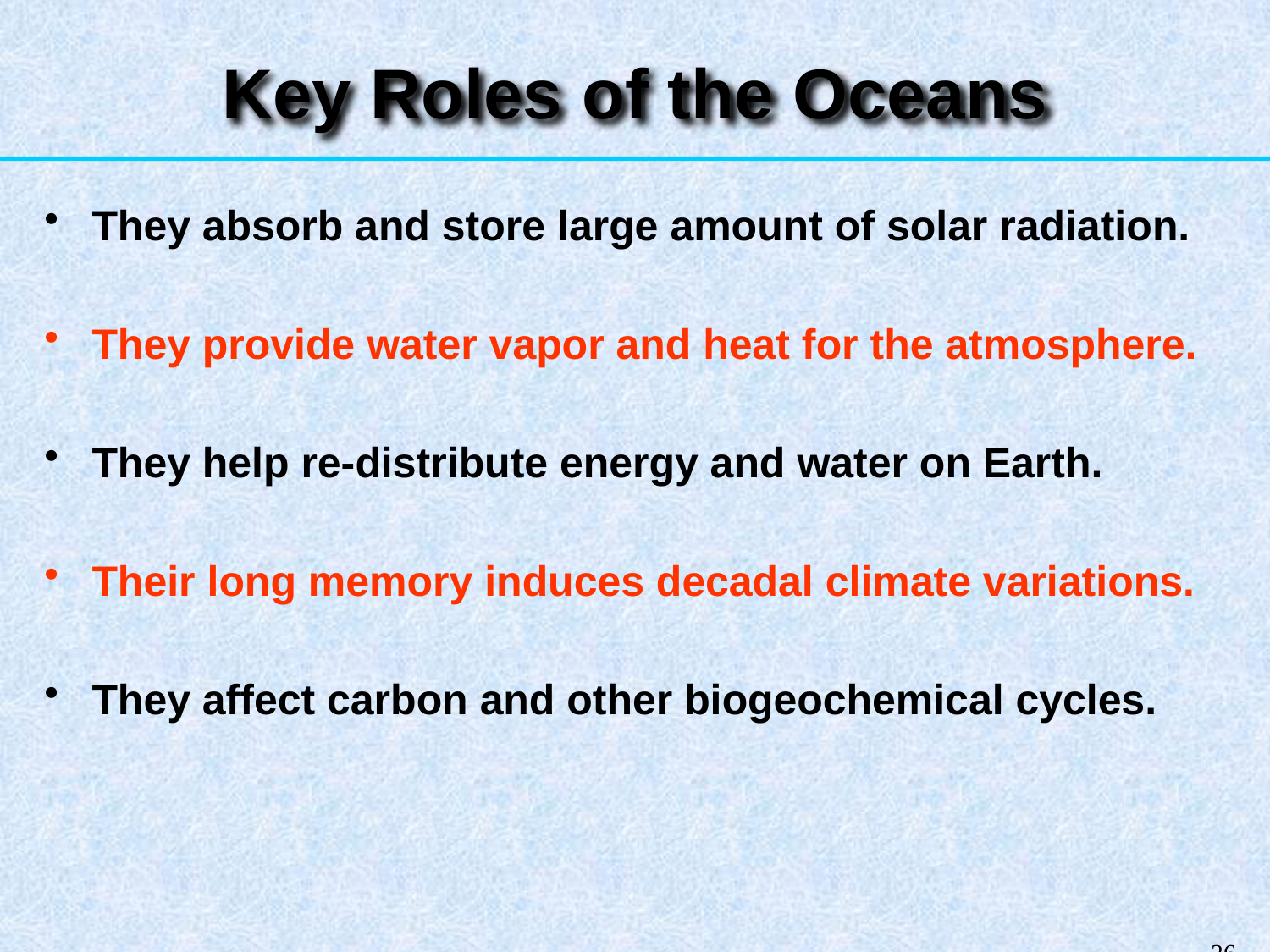

Key Roles of the Oceans

They absorb and store large amount of solar radiation.

They provide water vapor and heat for the atmosphere.

They help re-distribute energy and water on Earth.

Their long memory induces decadal climate variations.

They affect carbon and other biogeochemical cycles.

26